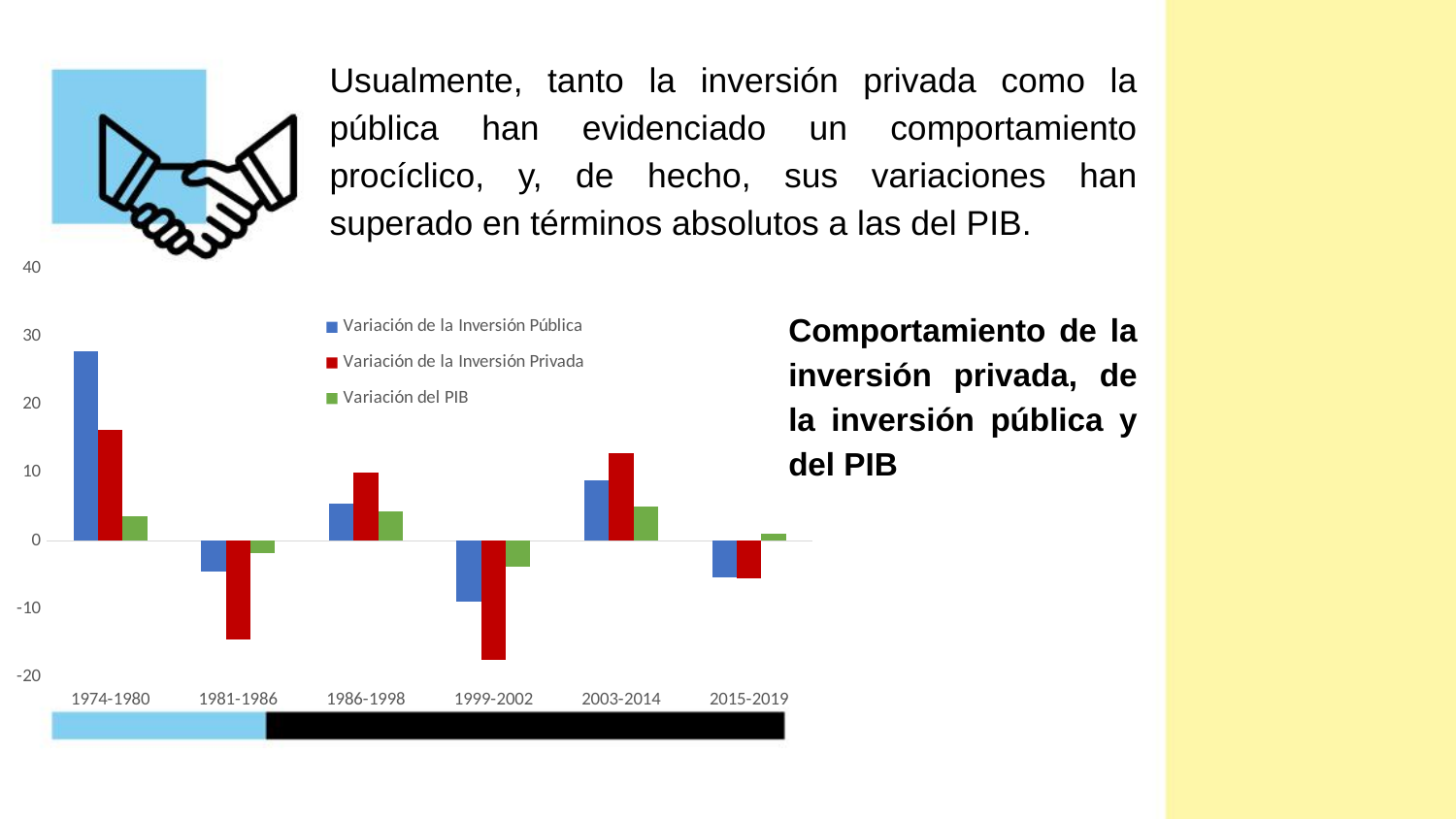

Usualmente, tanto la inversión privada como la pública han evidenciado un comportamiento procíclico, y, de hecho, sus variaciones han superado en términos absolutos a las del PIB.

### Chart

| Category | Variación de la Inversión Pública | Variación de la Inversión Privada | Variación del PIB |
|---|---|---|---|
| 1974-1980 | 27.82627559262851 | 16.223042766971012 | 3.653823673403951 |
| 1981-1986 | -4.51687087128897 | -14.462993762250207 | -1.8397053893566009 |
| 1986-1998 | 5.483684775502425 | 10.040940930571843 | 4.37246132072574 |
| 1999-2002 | -8.93864577749181 | -17.47630395935066 | -3.8613199908959537 |
| 2003-2014 | 8.870849696949511 | 12.817884388206393 | 4.975779559918669 |
| 2015-2019 | -5.415729812876299 | -5.487749471824791 | 0.9788089196225203 |
Comportamiento de la inversión privada, de la inversión pública y del PIB